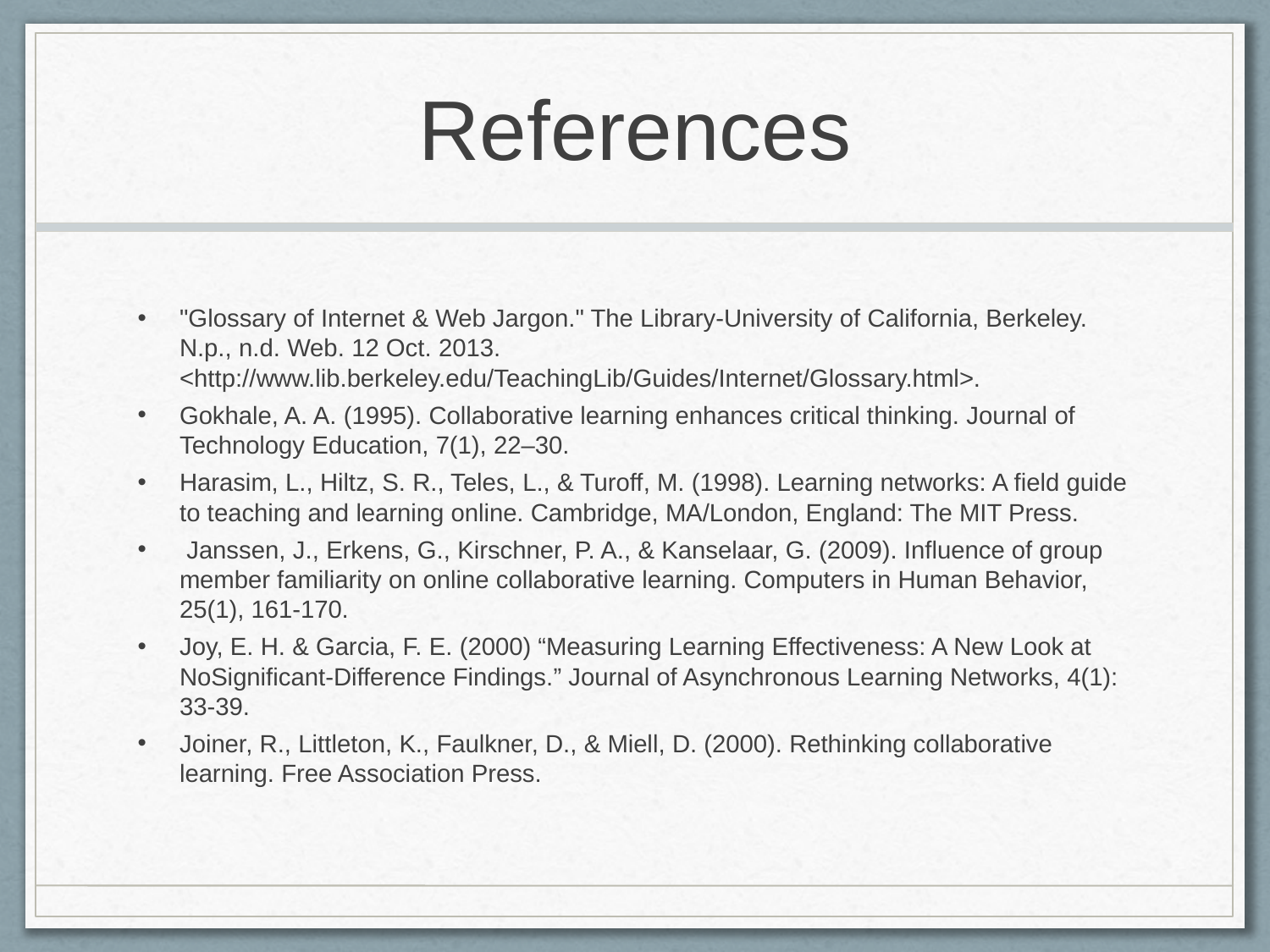

# References
"Glossary of Internet & Web Jargon." The Library-University of California, Berkeley. N.p., n.d. Web. 12 Oct. 2013. <http://www.lib.berkeley.edu/TeachingLib/Guides/Internet/Glossary.html>.
Gokhale, A. A. (1995). Collaborative learning enhances critical thinking. Journal of Technology Education, 7(1), 22–30.
Harasim, L., Hiltz, S. R., Teles, L., & Turoff, M. (1998). Learning networks: A field guide to teaching and learning online. Cambridge, MA/London, England: The MIT Press.
 Janssen, J., Erkens, G., Kirschner, P. A., & Kanselaar, G. (2009). Influence of group member familiarity on online collaborative learning. Computers in Human Behavior, 25(1), 161-170.
Joy, E. H. & Garcia, F. E. (2000) “Measuring Learning Effectiveness: A New Look at NoSignificant-Difference Findings.” Journal of Asynchronous Learning Networks, 4(1): 33-39.
Joiner, R., Littleton, K., Faulkner, D., & Miell, D. (2000). Rethinking collaborative learning. Free Association Press.